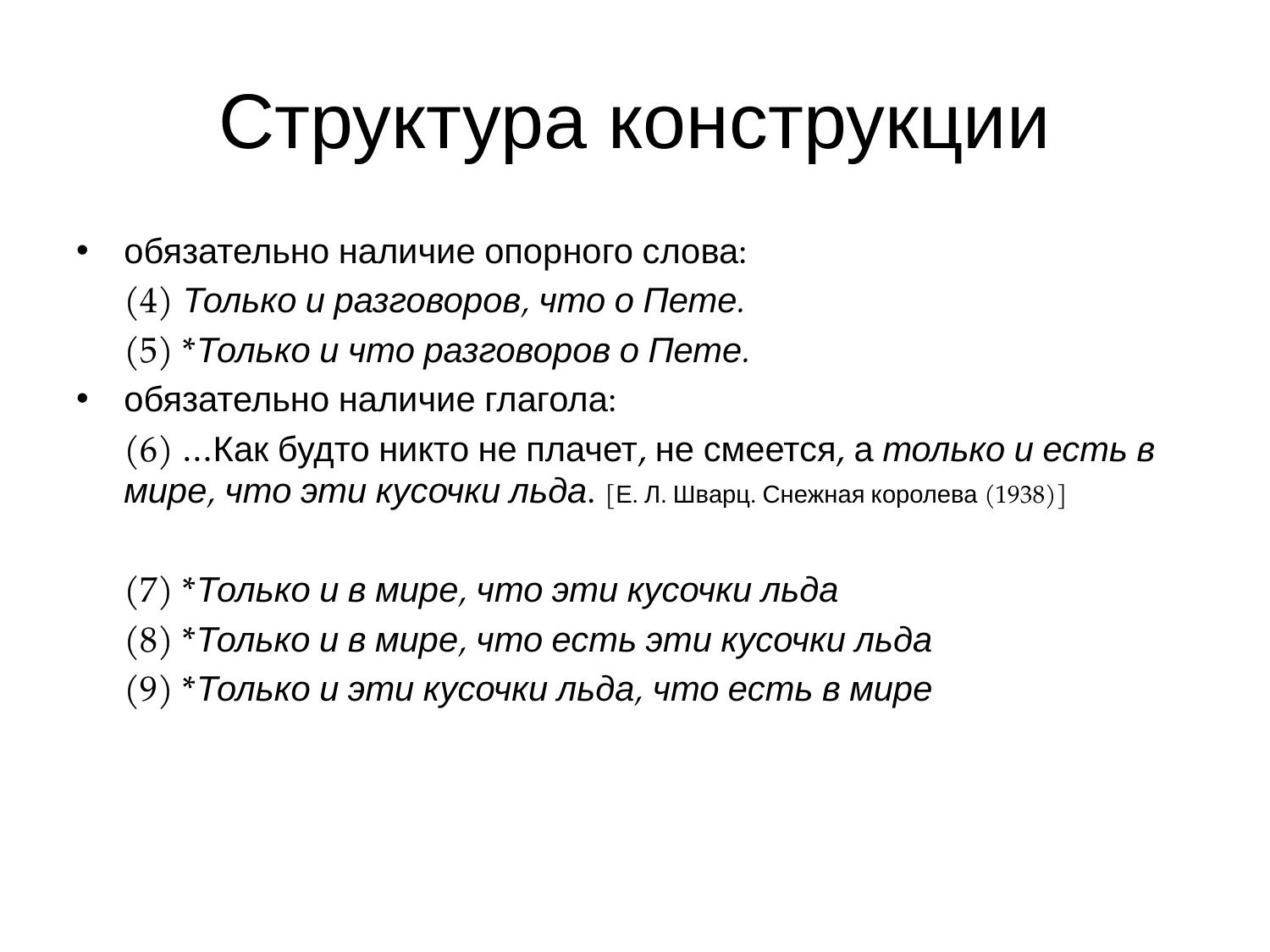

# Структура конструкции
обязательно наличие опорного слова:
	(4) Только и разговоров, что о Пете.
	(5) *Только и что разговоров о Пете.
обязательно наличие глагола:
	(6) …Как будто никто не плачет, не смеется, а только и есть в мире, что эти кусочки льда. [Е. Л. Шварц. Снежная королева (1938)]

	(7) *Только и в мире, что эти кусочки льда
	(8) *Только и в мире, что есть эти кусочки льда
	(9) *Только и эти кусочки льда, что есть в мире